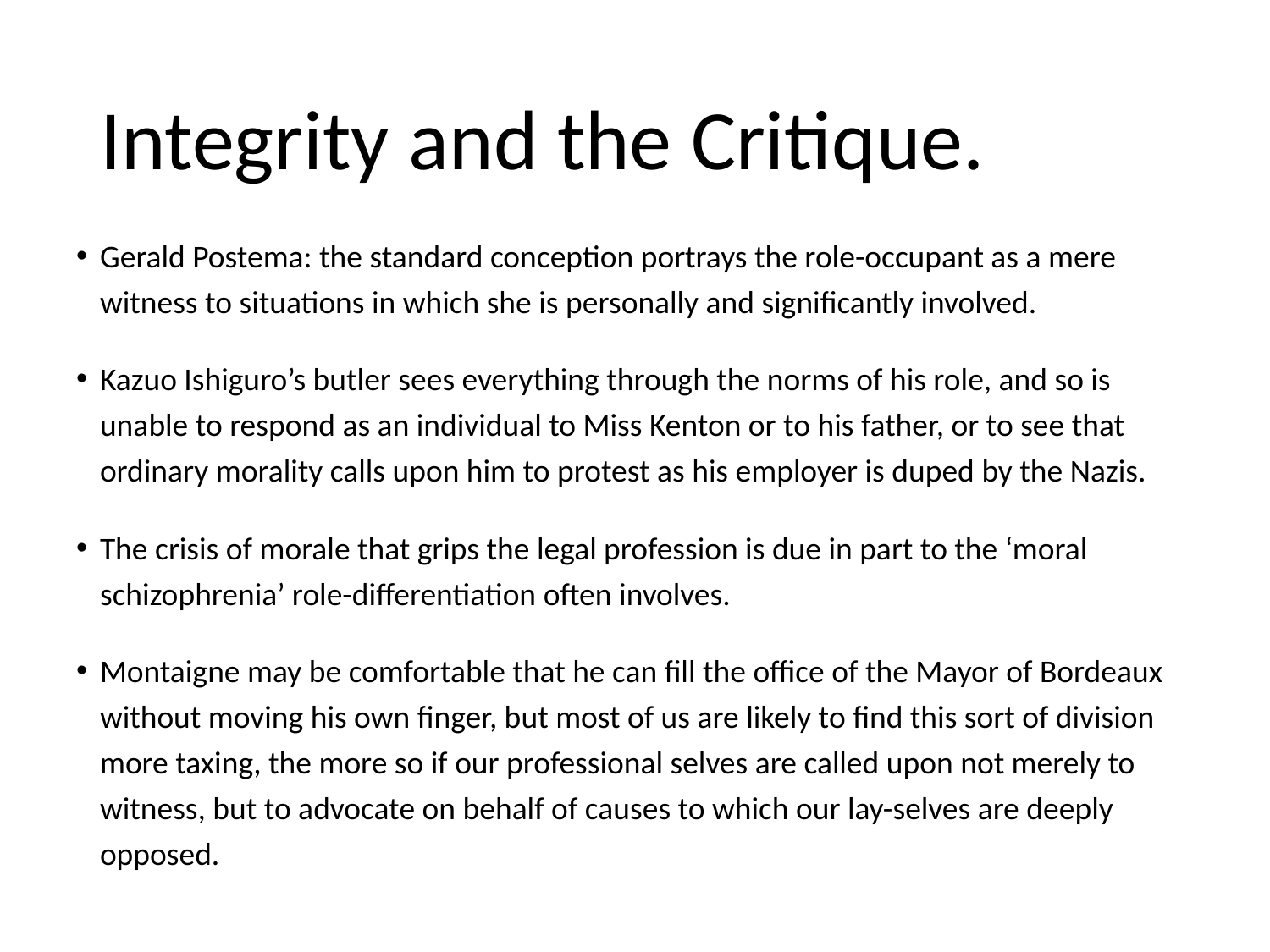

# Integrity and the Critique.
Gerald Postema: the standard conception portrays the role-occupant as a mere witness to situations in which she is personally and significantly involved.
Kazuo Ishiguro’s butler sees everything through the norms of his role, and so is unable to respond as an individual to Miss Kenton or to his father, or to see that ordinary morality calls upon him to protest as his employer is duped by the Nazis.
The crisis of morale that grips the legal profession is due in part to the ‘moral schizophrenia’ role-differentiation often involves.
Montaigne may be comfortable that he can fill the office of the Mayor of Bordeaux without moving his own finger, but most of us are likely to find this sort of division more taxing, the more so if our professional selves are called upon not merely to witness, but to advocate on behalf of causes to which our lay-selves are deeply opposed.